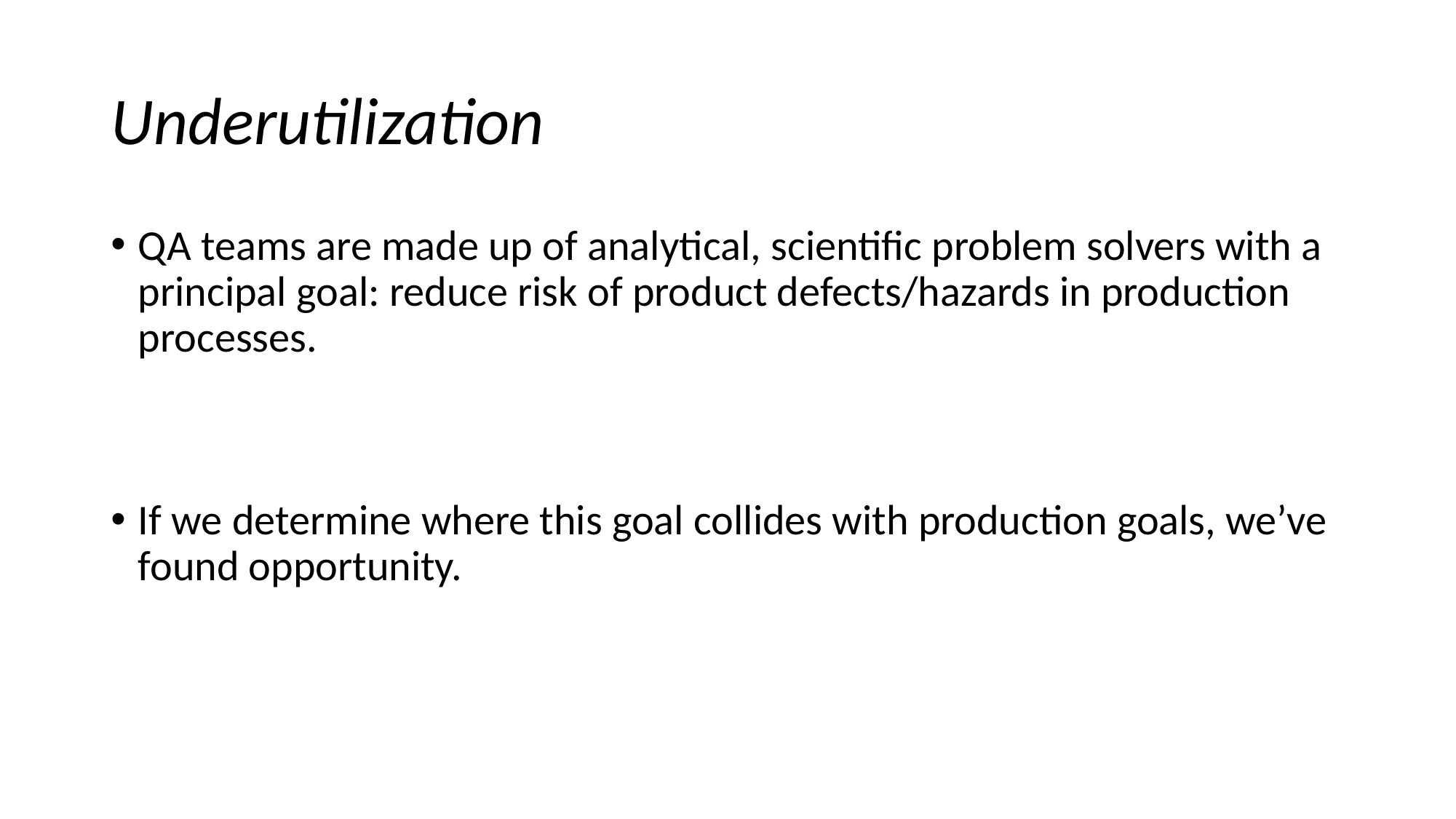

# Underutilization
QA teams are made up of analytical, scientific problem solvers with a principal goal: reduce risk of product defects/hazards in production processes.

If we determine where this goal collides with production goals, we’ve found opportunity.